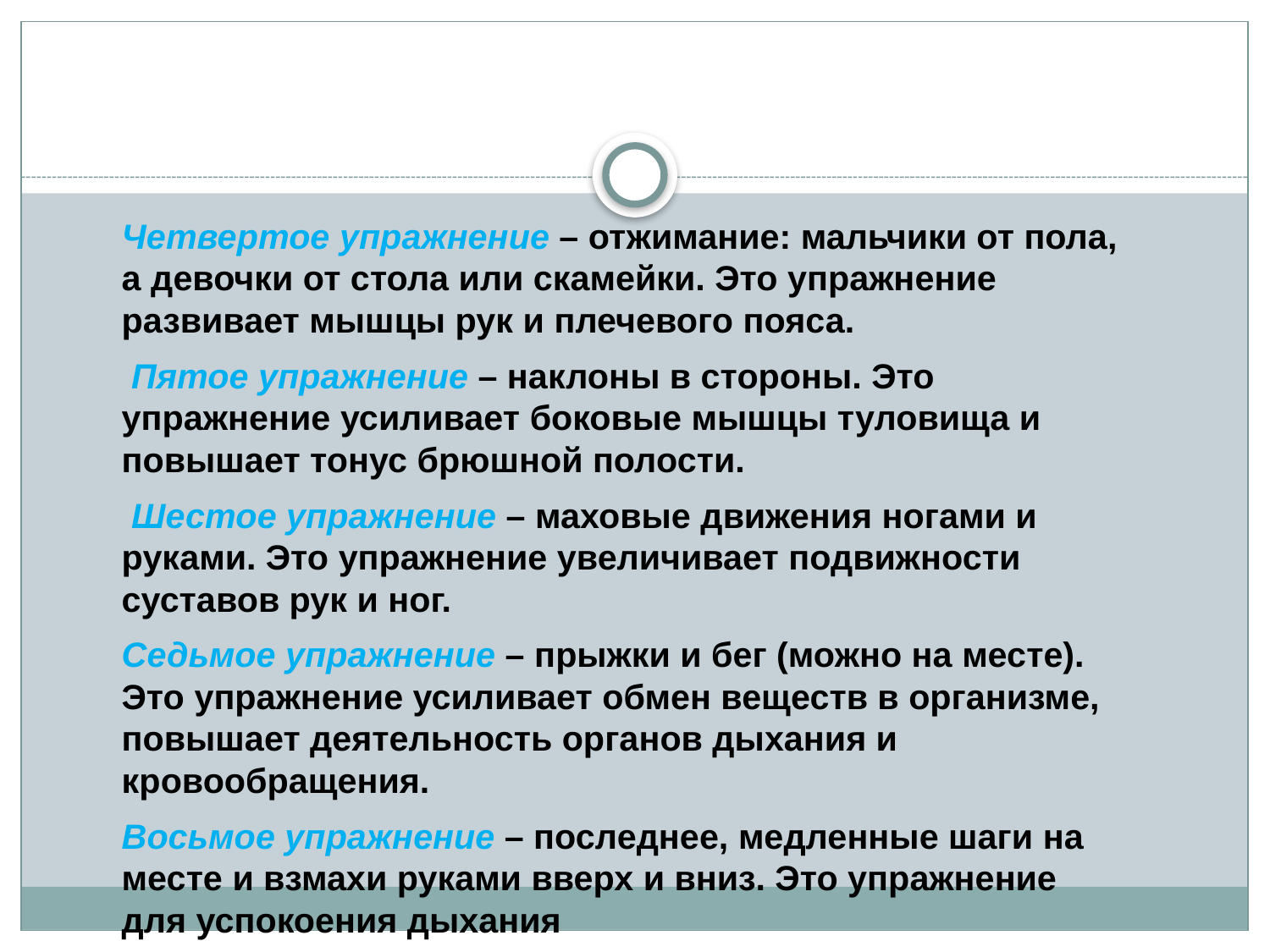

Четвертое упражнение – отжимание: мальчики от пола, а девочки от стола или скамейки. Это упражнение развивает мышцы рук и плечевого пояса.
 Пятое упражнение – наклоны в стороны. Это упражнение усиливает боковые мышцы туловища и повышает тонус брюшной полости.
 Шестое упражнение – маховые движения ногами и руками. Это упражнение увеличивает подвижности суставов рук и ног.
Седьмое упражнение – прыжки и бег (можно на месте). Это упражнение усиливает обмен веществ в организме, повышает деятельность органов дыхания и кровообращения.
Восьмое упражнение – последнее, медленные шаги на месте и взмахи руками вверх и вниз. Это упражнение для успокоения дыхания